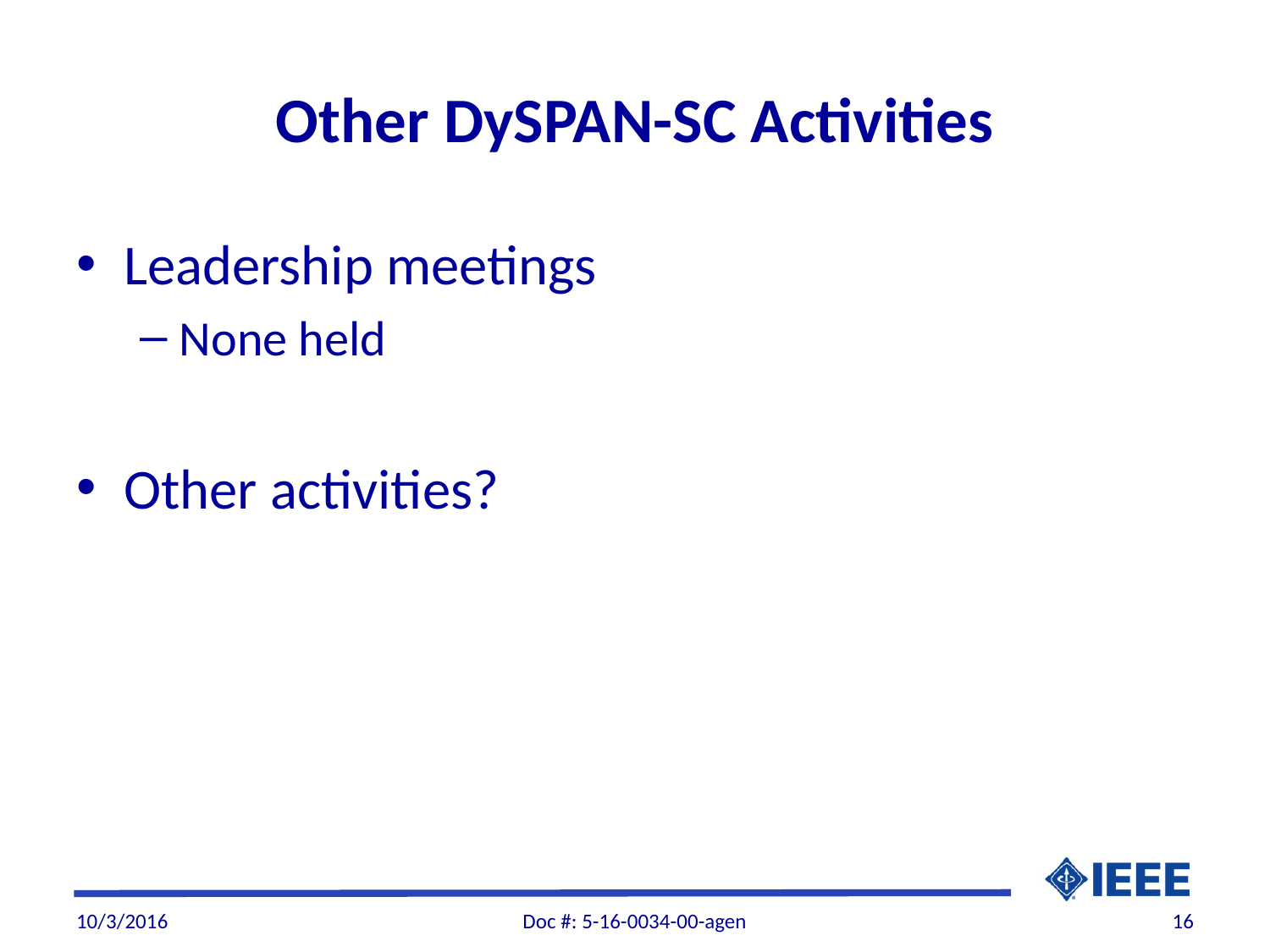

# Other DySPAN-SC Activities
Leadership meetings
None held

Other activities?
10/3/2016
Doc #: 5-16-0034-00-agen
16